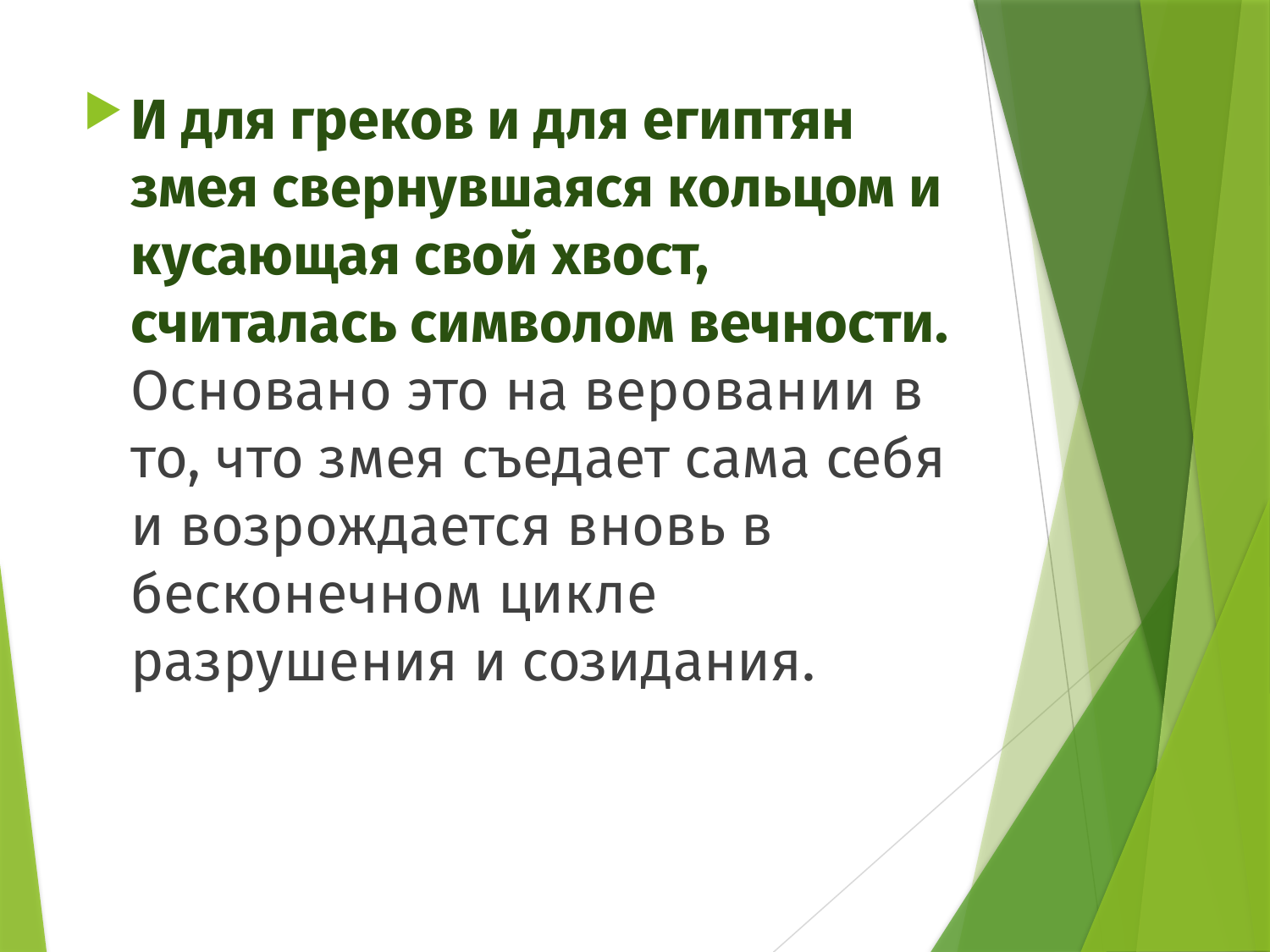

И для греков и для египтян змея свернувшаяся кольцом и кусающая свой хвост, считалась символом вечности. Основано это на веровании в то, что змея съедает сама себя и возрождается вновь в бесконечном цикле разрушения и созидания.